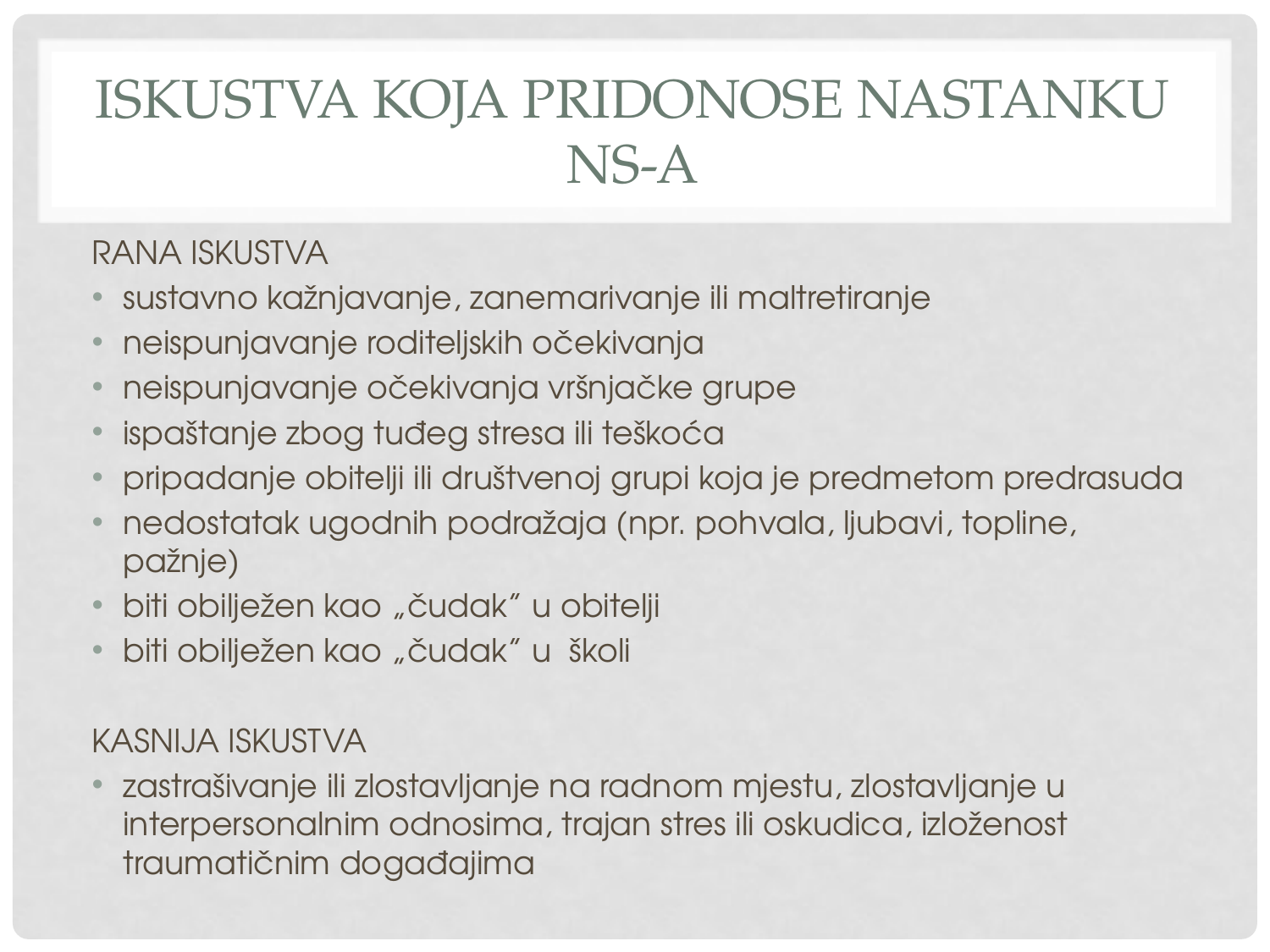

# Iskustva koja pridonose nastanku ns-a
RANA ISKUSTVA
sustavno kažnjavanje, zanemarivanje ili maltretiranje
neispunjavanje roditeljskih očekivanja
neispunjavanje očekivanja vršnjačke grupe
ispaštanje zbog tuđeg stresa ili teškoća
pripadanje obitelji ili društvenoj grupi koja je predmetom predrasuda
nedostatak ugodnih podražaja (npr. pohvala, ljubavi, topline, pažnje)
biti obilježen kao „čudak” u obitelji
biti obilježen kao „čudak” u  školi

KASNIJA ISKUSTVA
zastrašivanje ili zlostavljanje na radnom mjestu, zlostavljanje u interpersonalnim odnosima, trajan stres ili oskudica, izloženost traumatičnim događajima